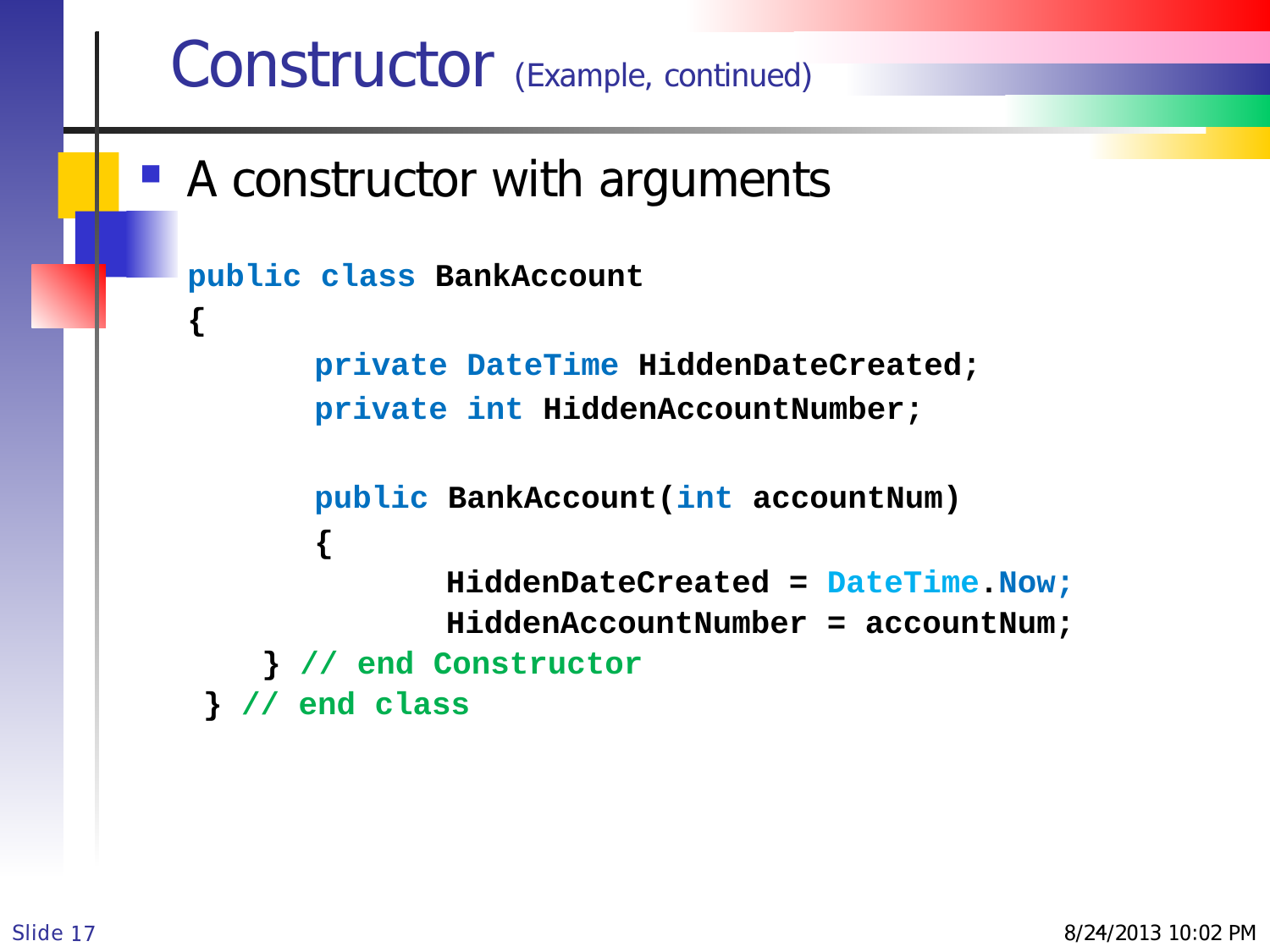

# Constructor (Example, continued)
A constructor with arguments

	public class BankAccount
	{
 		private DateTime HiddenDateCreated;
	 	private int HiddenAccountNumber;

	 	public BankAccount(int accountNum)
   	{
  		    HiddenDateCreated = DateTime.Now;
 		    HiddenAccountNumber = accountNum;
	 } // end Constructor
} // end class
8/24/2013 10:02 PM